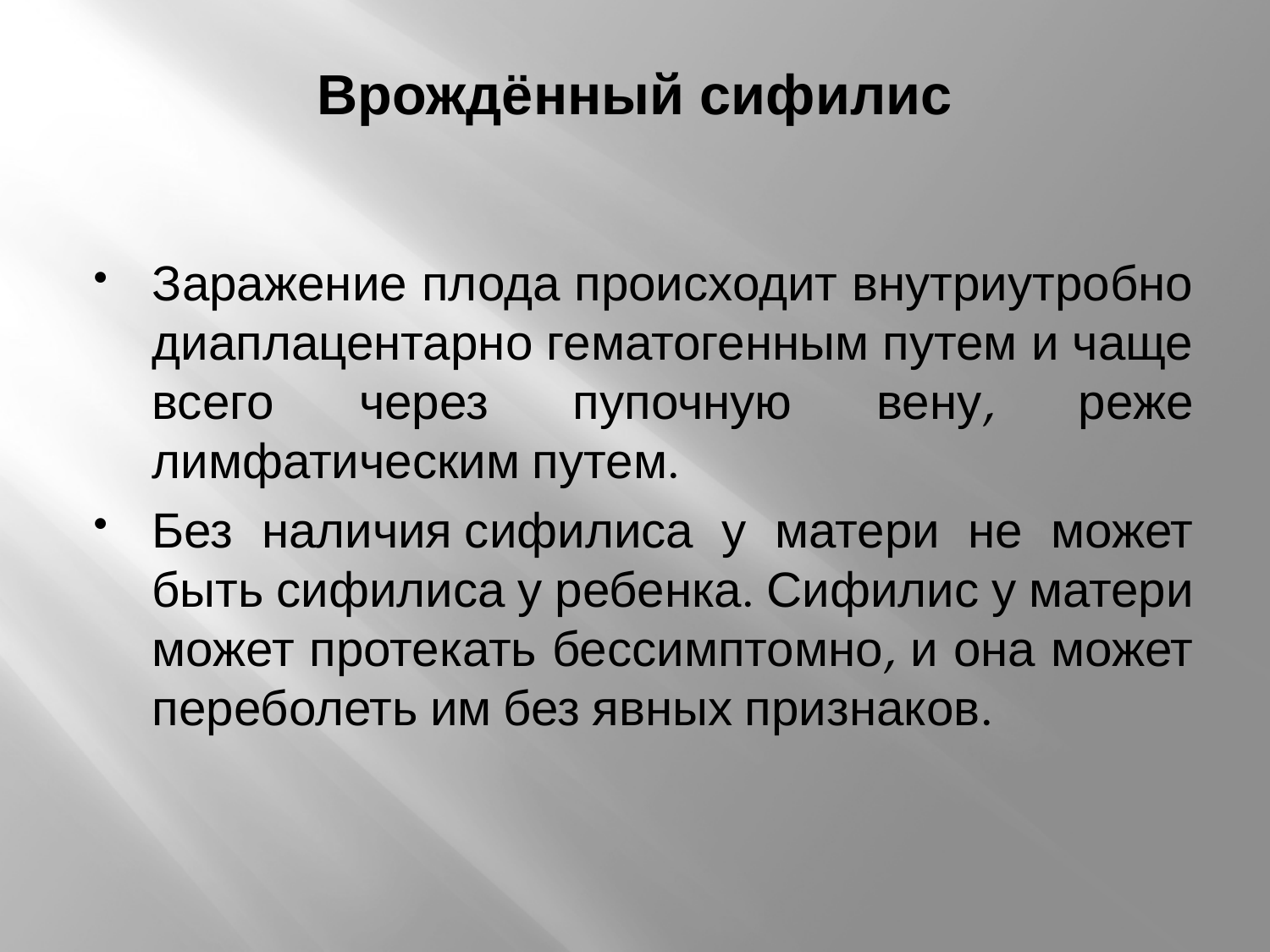

# Врождённый сифилис

Заражение плода происходит внутриутробно диаплацентарно гематогенным путем и чаще всего через пупочную вену, реже лимфатическим путем.
Без наличия сифилиса у матери не может быть сифилиса у ребенка. Сифилис у матери может протекать бессимптомно, и она может переболеть им без явных признаков.